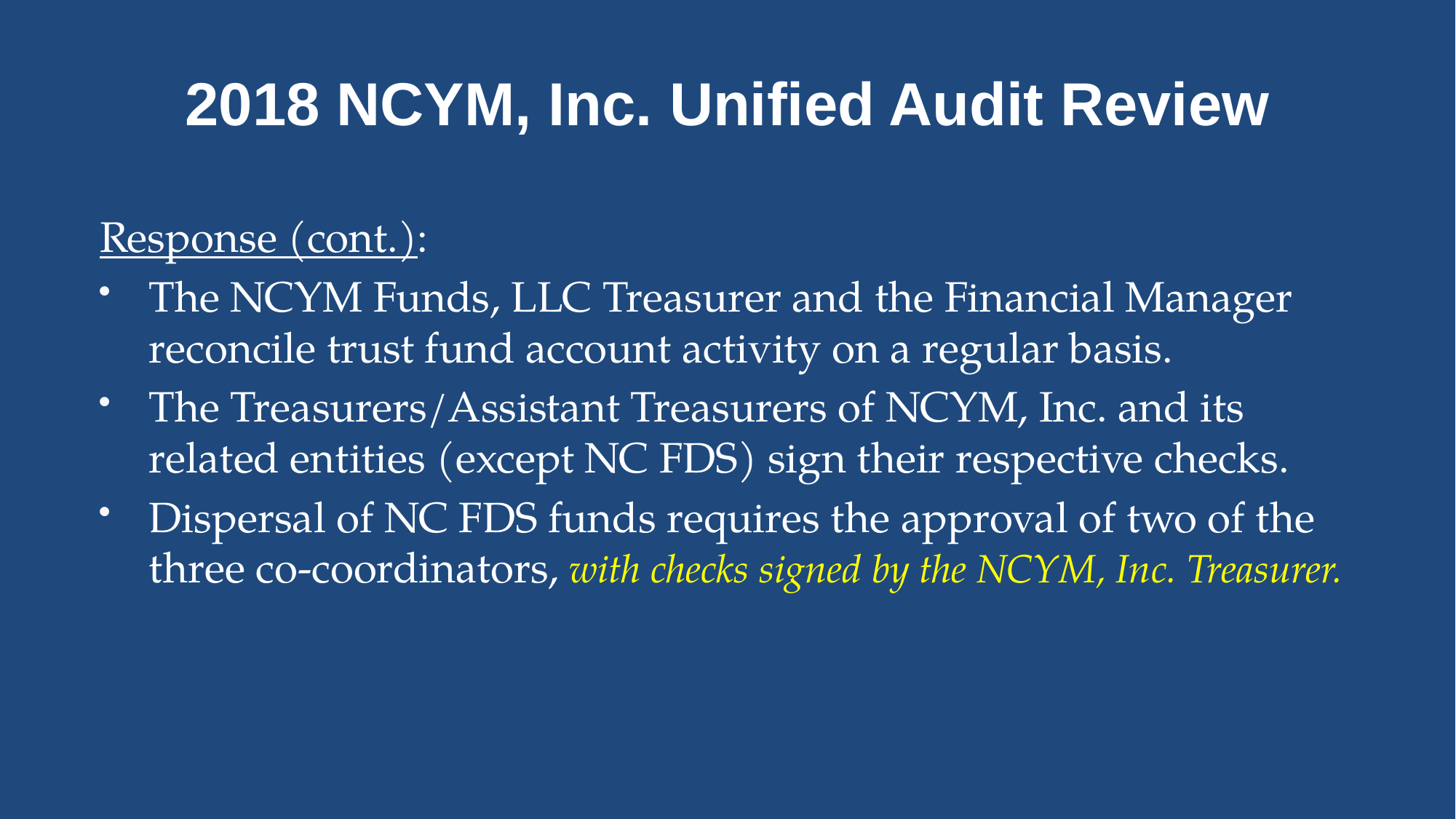

# 2018 NCYM, Inc. Unified Audit Review

Response (cont.):
The NCYM Funds, LLC Treasurer and the Financial Manager reconcile trust fund account activity on a regular basis.
The Treasurers/Assistant Treasurers of NCYM, Inc. and its related entities (except NC FDS) sign their respective checks.
Dispersal of NC FDS funds requires the approval of two of the three co-coordinators, with checks signed by the NCYM, Inc. Treasurer.